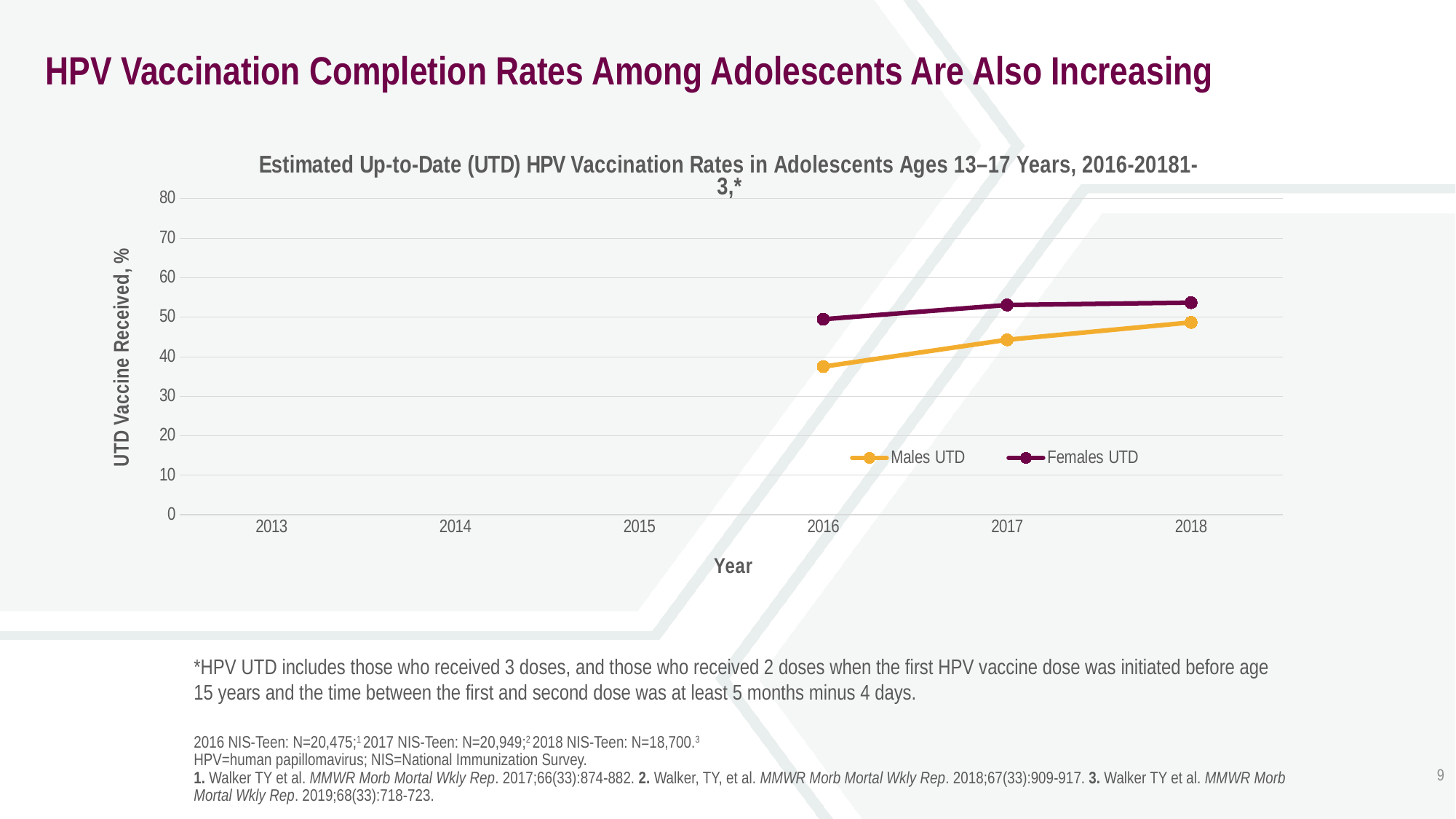

# HPV Vaccination Completion Rates Among Adolescents Are Also Increasing

### Chart: Estimated Up-to-Date (UTD) HPV Vaccination Rates in Adolescents Ages 13–17 Years, 2016-20181-3,*

| Category | Males UTD | Females UTD |
|---|---|---|
| 2013 | None | None |
| 2014 | None | None |
| 2015 | None | None |
| 2016 | 37.5 | 49.5 |
| 2017 | 44.3 | 53.1 |
| 2018 | 48.7 | 53.7 |
*HPV UTD includes those who received 3 doses, and those who received 2 doses when the first HPV vaccine dose was initiated before age 15 years and the time between the first and second dose was at least 5 months minus 4 days.

2016 NIS-Teen: N=20,475;1 2017 NIS-Teen: N=20,949;2 2018 NIS-Teen: N=18,700.3
HPV=human papillomavirus; NIS=National Immunization Survey.
1. Walker TY et al. MMWR Morb Mortal Wkly Rep. 2017;66(33):874-882. 2. Walker, TY, et al. MMWR Morb Mortal Wkly Rep. 2018;67(33):909-917. 3. Walker TY et al. MMWR Morb Mortal Wkly Rep. 2019;68(33):718-723.
9